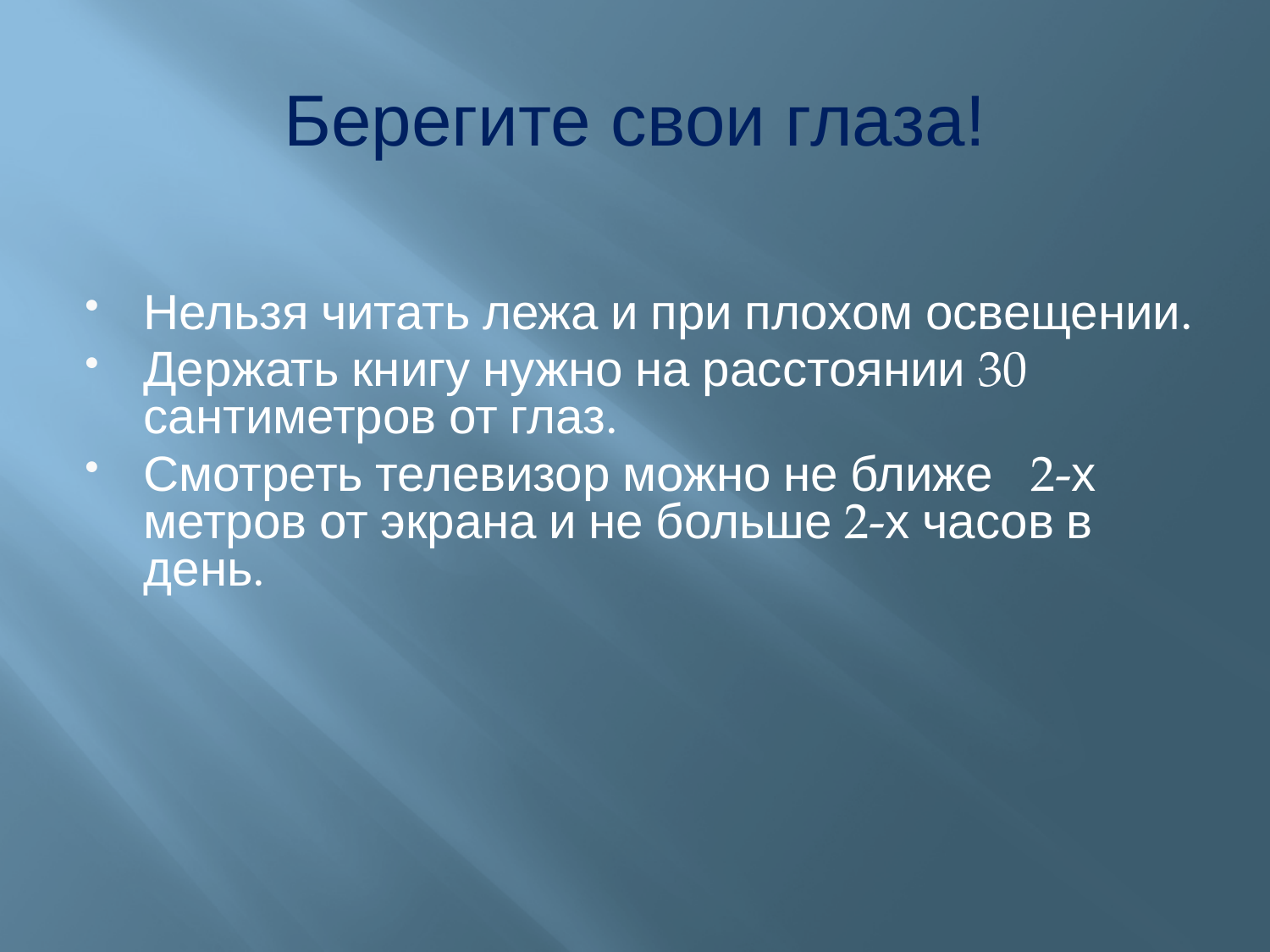

# Берегите свои глаза!

Нельзя читать лежа и при плохом освещении.
Держать книгу нужно на расстоянии 30 сантиметров от глаз.
Смотреть телевизор можно не ближе   2-х метров от экрана и не больше 2-х часов в день.